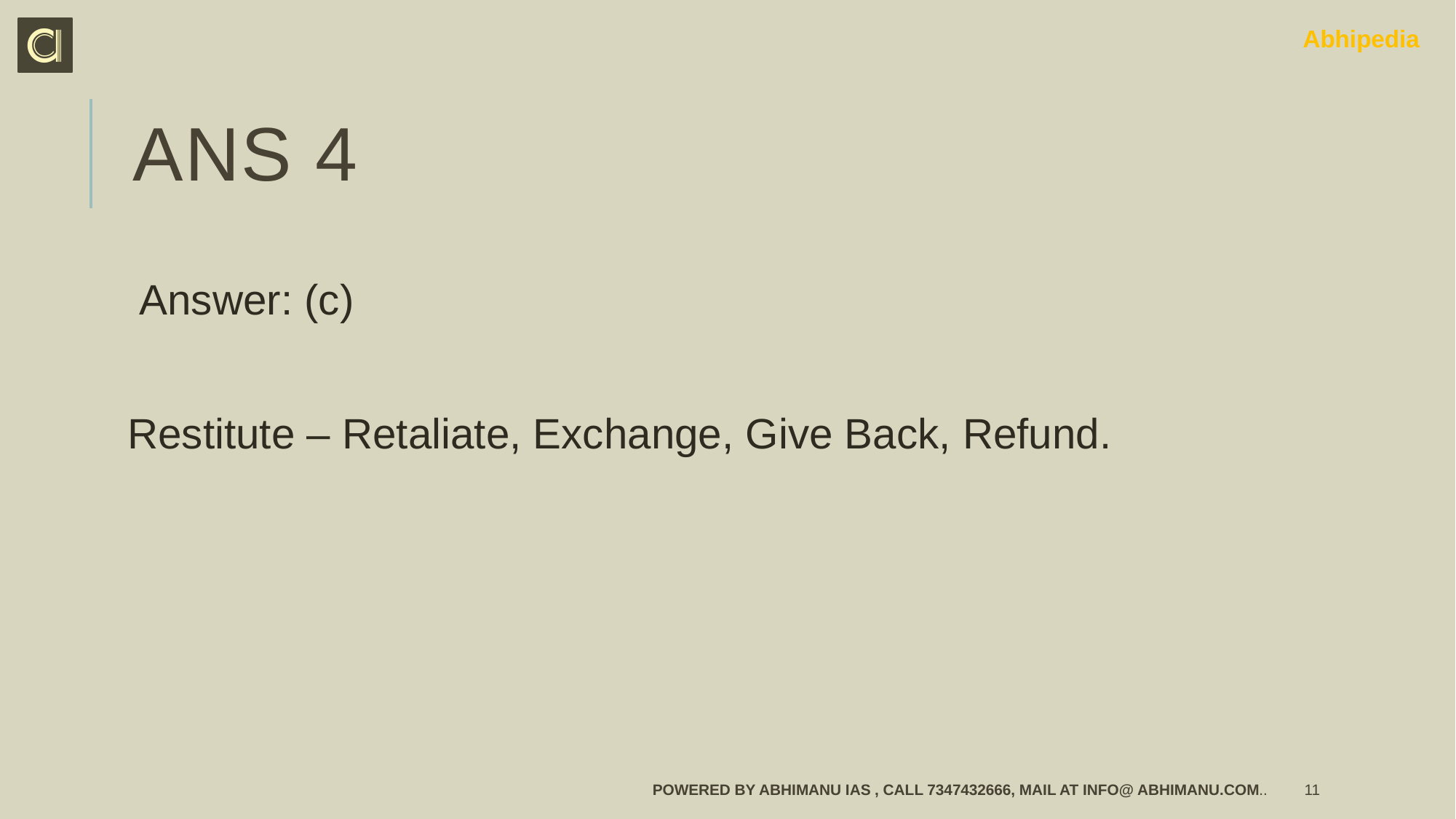

# Ans 4
Answer: (c)

Restitute – Retaliate, Exchange, Give Back, Refund.

Powered by Abhimanu IAS , call 7347432666, mail at info@ abhimanu.com..
11